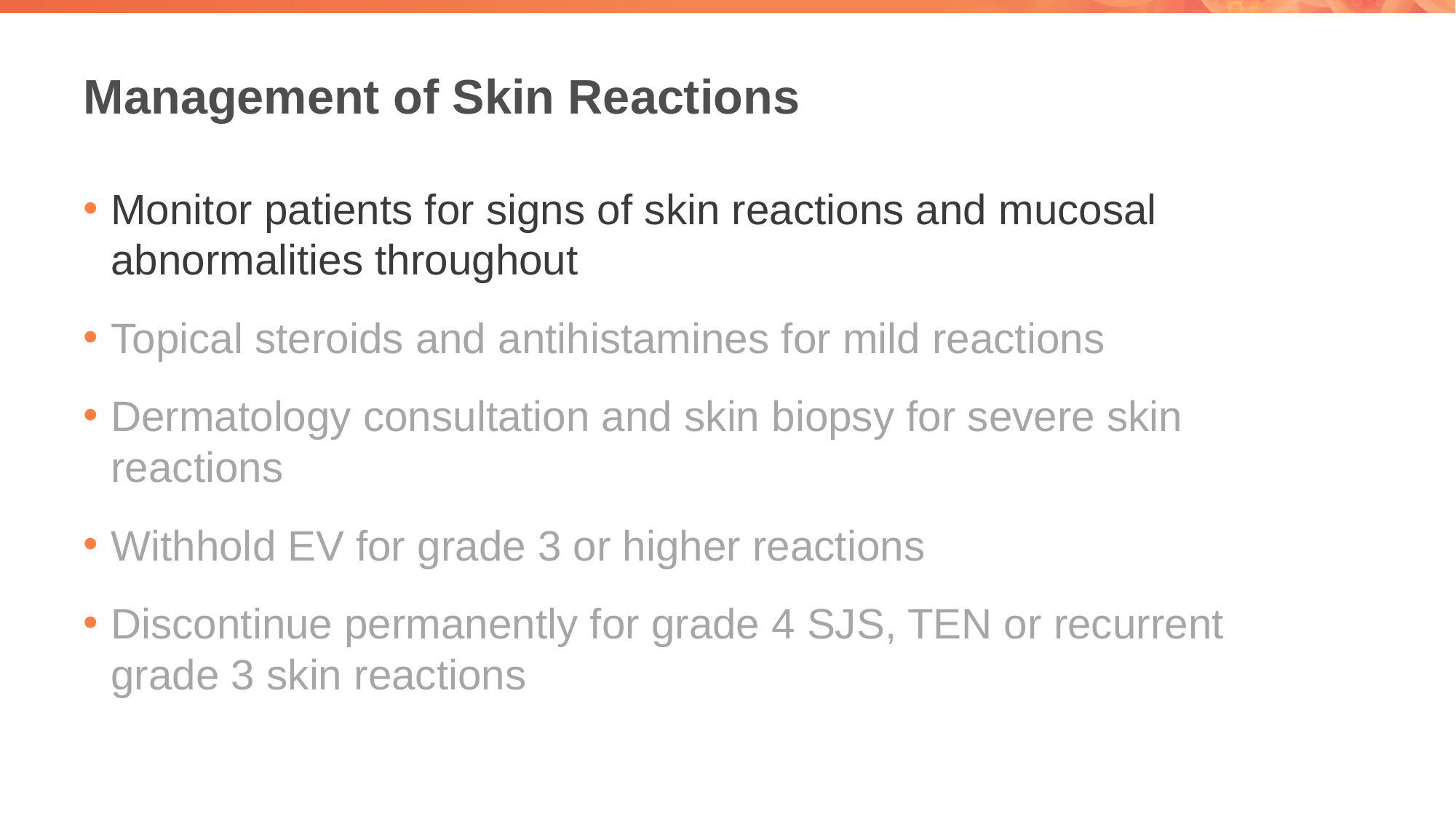

# Management of Skin Reactions
Monitor patients for signs of skin reactions and mucosal abnormalities throughout
Topical steroids and antihistamines for mild reactions
Dermatology consultation and skin biopsy for severe skin reactions
Withhold EV for grade 3 or higher reactions
Discontinue permanently for grade 4 SJS, TEN or recurrent grade 3 skin reactions